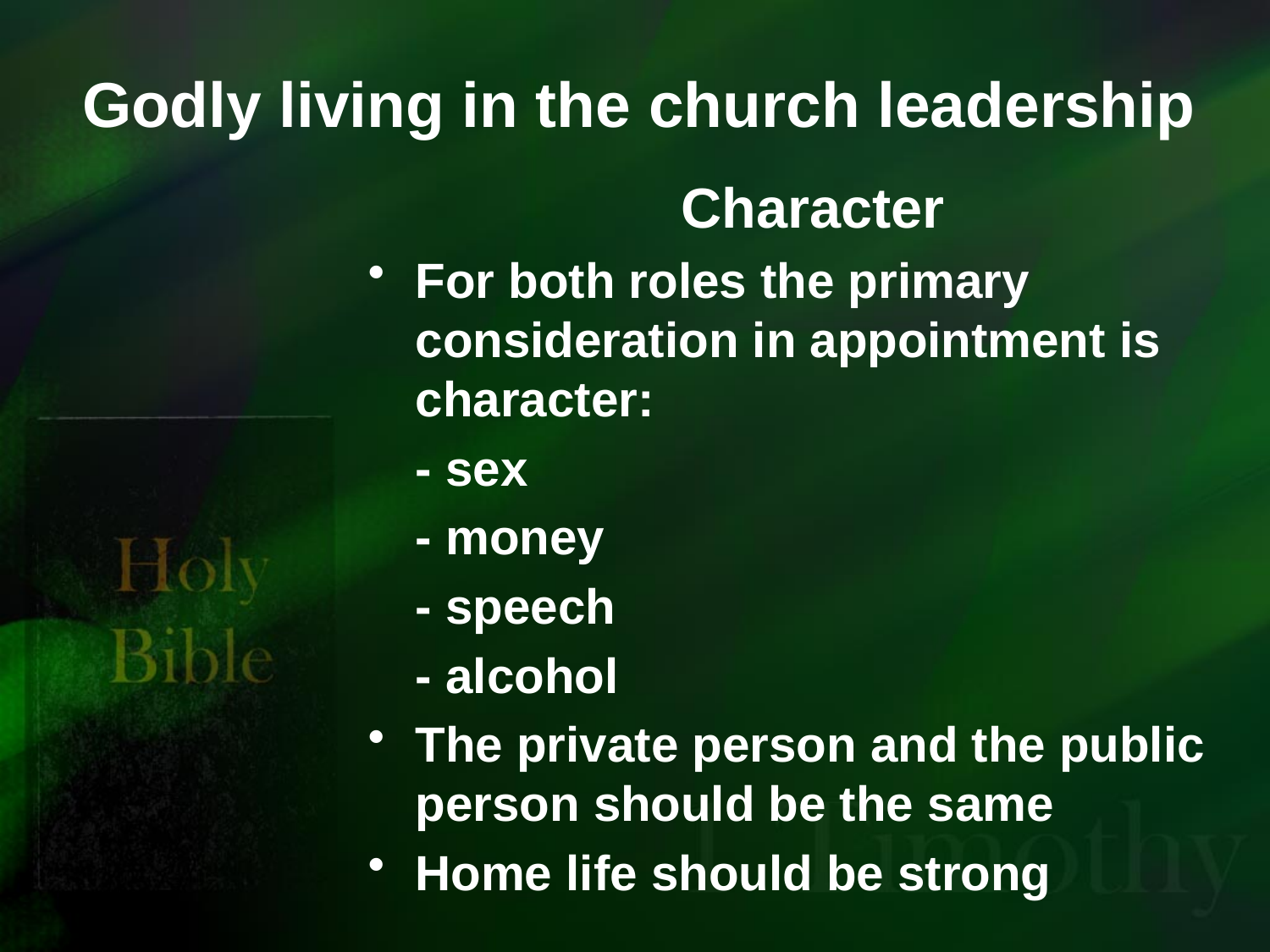

# Godly living in the church leadership
Character
For both roles the primary consideration in appointment is character:
	- sex
	- money
	- speech
	- alcohol
The private person and the public person should be the same
Home life should be strong